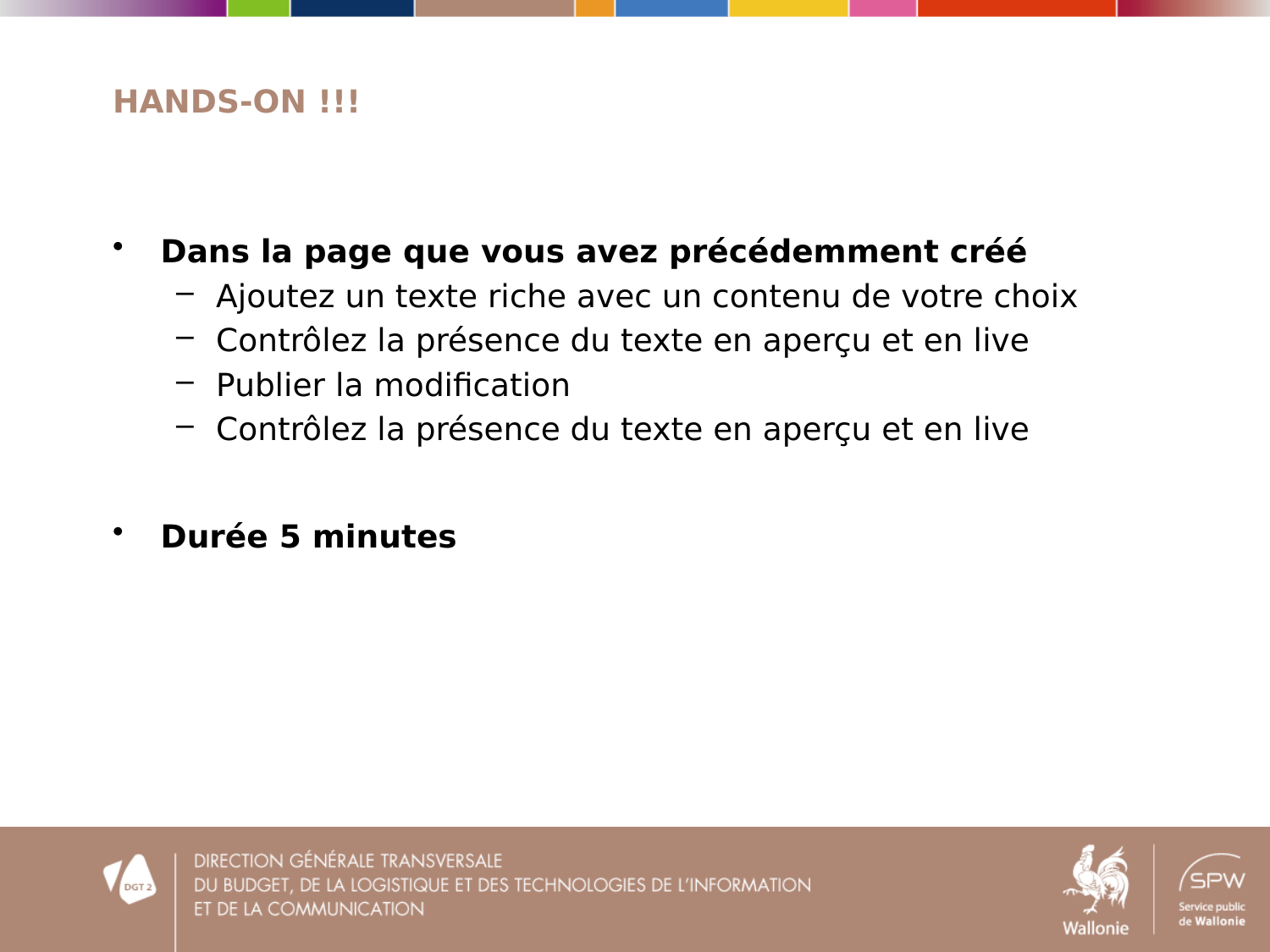

# Hands-on !!!
Dans la page que vous avez précédemment créé
Ajoutez un texte riche avec un contenu de votre choix
Contrôlez la présence du texte en aperçu et en live
Publier la modification
Contrôlez la présence du texte en aperçu et en live

Durée 5 minutes